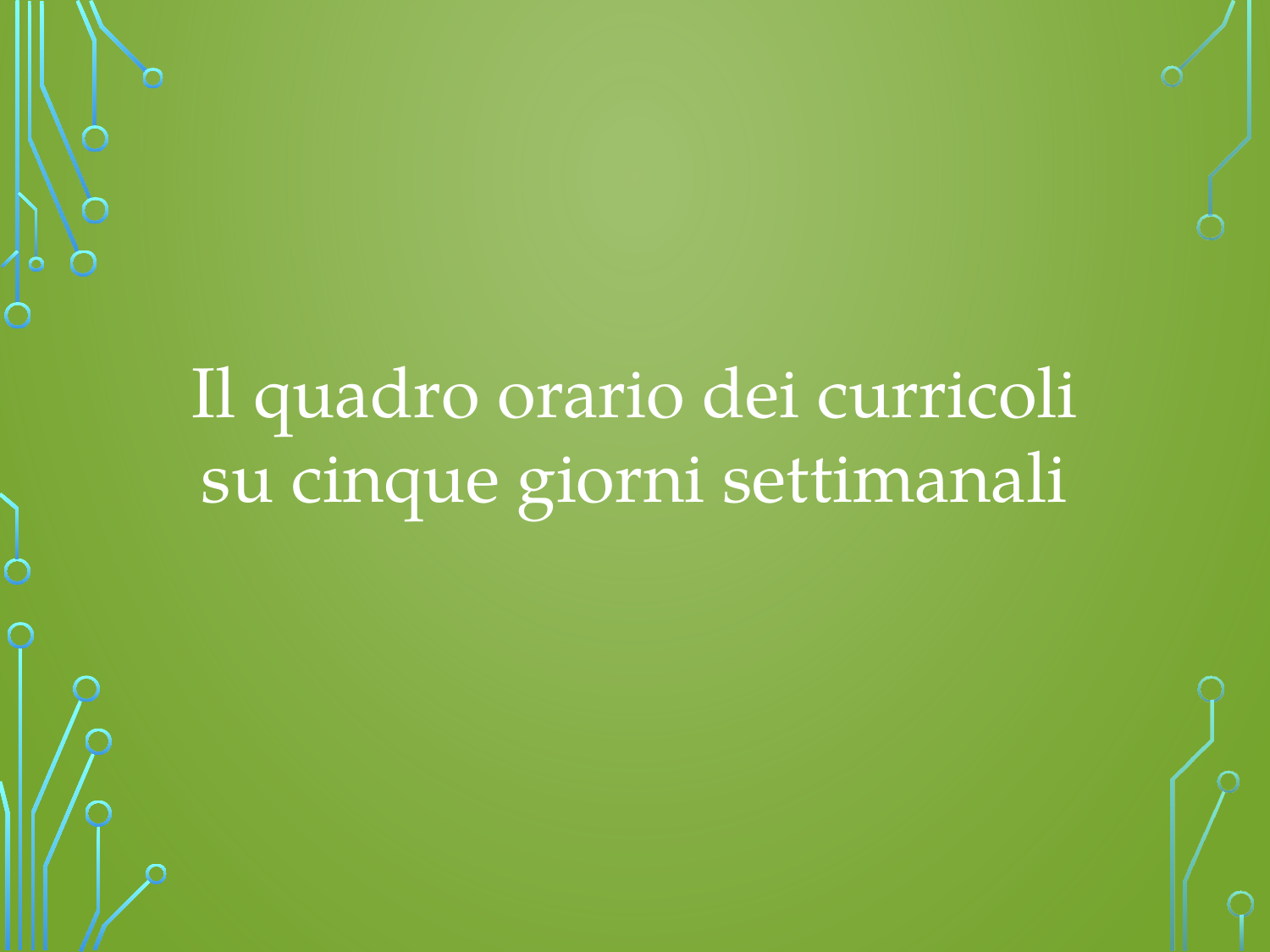

Il quadro orario dei curricoli su cinque giorni settimanali